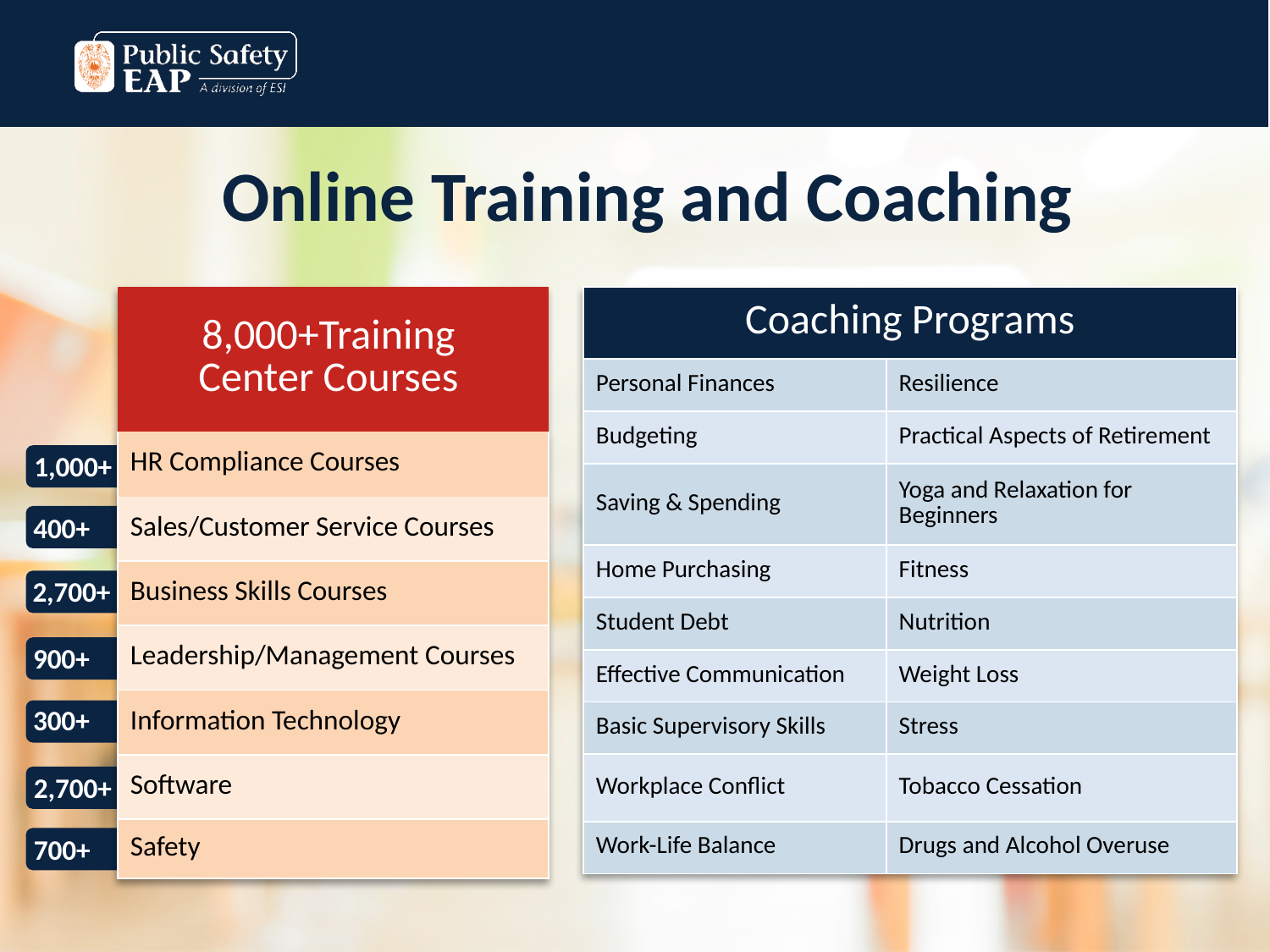

# Online Training and Coaching
| 8,000+Training Center Courses |
| --- |
| HR Compliance Courses |
| Sales/Customer Service Courses |
| Business Skills Courses |
| Leadership/Management Courses |
| Information Technology |
| Software |
| Safety |
| Coaching Programs |  |
| --- | --- |
| Personal Finances | Resilience |
| Budgeting | Practical Aspects of Retirement |
| Saving & Spending | Yoga and Relaxation for Beginners |
| Home Purchasing | Fitness |
| Student Debt | Nutrition |
| Effective Communication | Weight Loss |
| Basic Supervisory Skills | Stress |
| Workplace Conflict | Tobacco Cessation |
| Work-Life Balance | Drugs and Alcohol Overuse |
1,000+

400+

2,700+

900+

300+

2,700+

700+